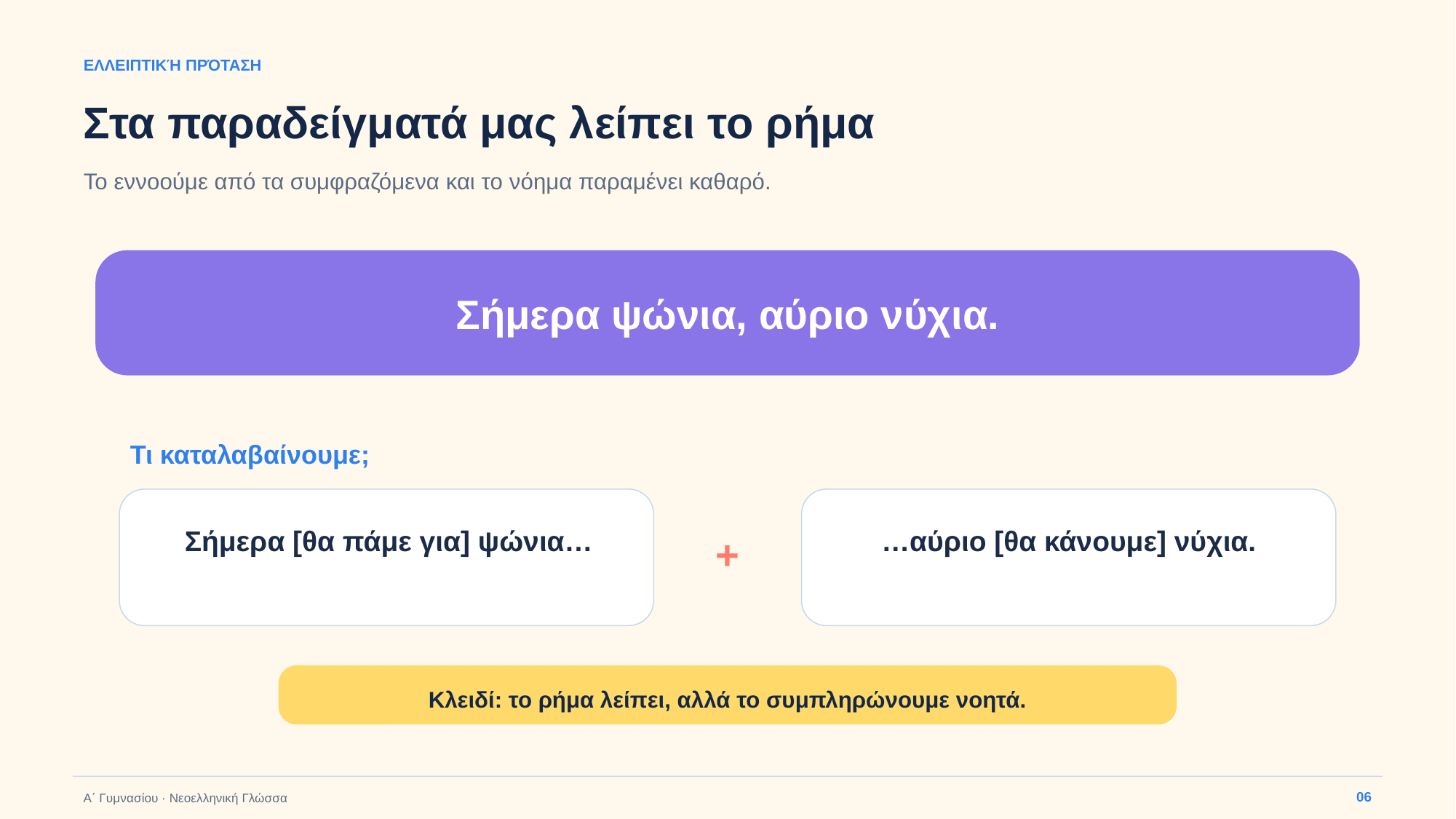

ΕΛΛΕΙΠΤΙΚΉ ΠΡΌΤΑΣΗ
Στα παραδείγματά μας λείπει το ρήμα
Το εννοούμε από τα συμφραζόμενα και το νόημα παραμένει καθαρό.

Σήμερα ψώνια, αύριο νύχια.
Τι καταλαβαίνουμε;

Σήμερα [θα πάμε για] ψώνια…
…αύριο [θα κάνουμε] νύχια.
+

Κλειδί: το ρήμα λείπει, αλλά το συμπληρώνουμε νοητά.

06
Α΄ Γυμνασίου · Νεοελληνική Γλώσσα